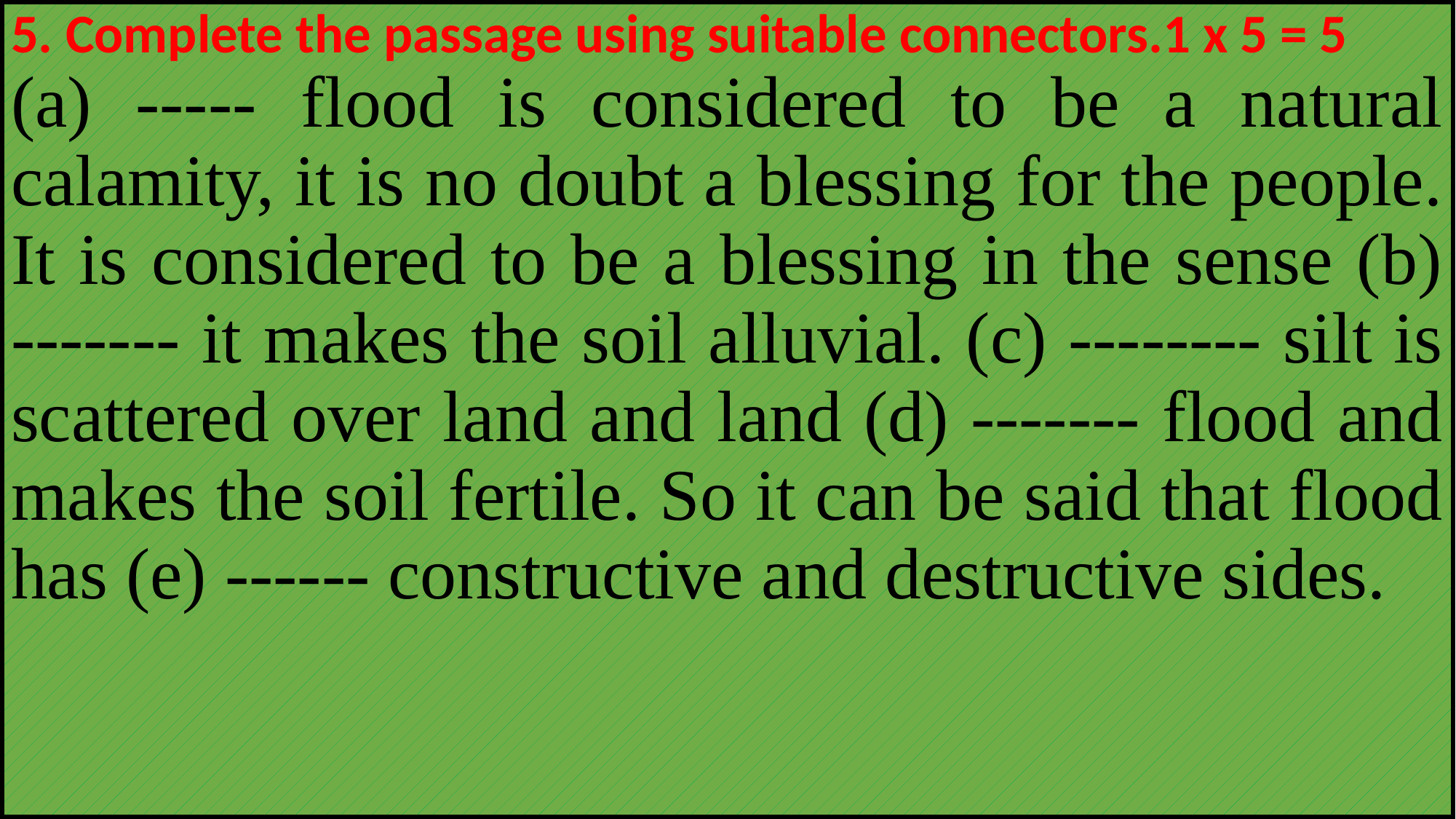

5. Complete the passage using suitable connectors.1 x 5 = 5
(a) ----- flood is considered to be a natural calamity, it is no doubt a blessing for the people. It is considered to be a blessing in the sense (b) ------- it makes the soil alluvial. (c) -------- silt is scattered over land and land (d) ------- flood and makes the soil fertile. So it can be said that flood has (e) ------ constructive and destructive sides.